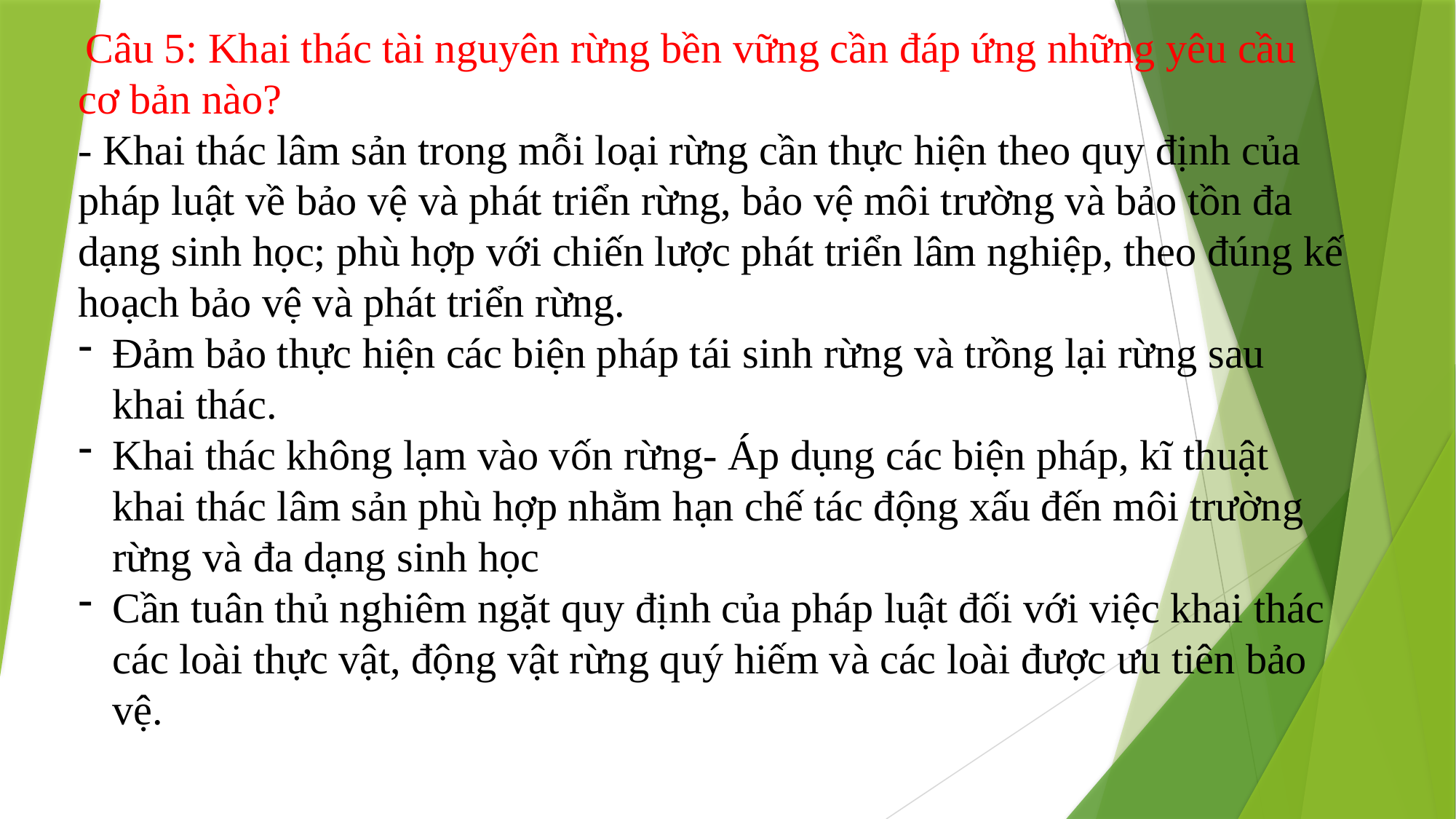

Câu 5: Khai thác tài nguyên rừng bền vững cần đáp ứng những yêu cầu cơ bản nào?
- Khai thác lâm sản trong mỗi loại rừng cần thực hiện theo quy định của pháp luật về bảo vệ và phát triển rừng, bảo vệ môi trường và bảo tồn đa dạng sinh học; phù hợp với chiến lược phát triển lâm nghiệp, theo đúng kế hoạch bảo vệ và phát triển rừng.
Đảm bảo thực hiện các biện pháp tái sinh rừng và trồng lại rừng sau  khai thác.
Khai thác không lạm vào vốn rừng- Áp dụng các biện pháp, kĩ thuật khai thác lâm sản phù hợp nhằm hạn chế tác động xấu đến môi trường rừng và đa dạng sinh học
Cần tuân thủ nghiêm ngặt quy định của pháp luật đối với việc khai thác các loài thực vật, động vật rừng quý hiếm và các loài được ưu tiên bảo vệ.